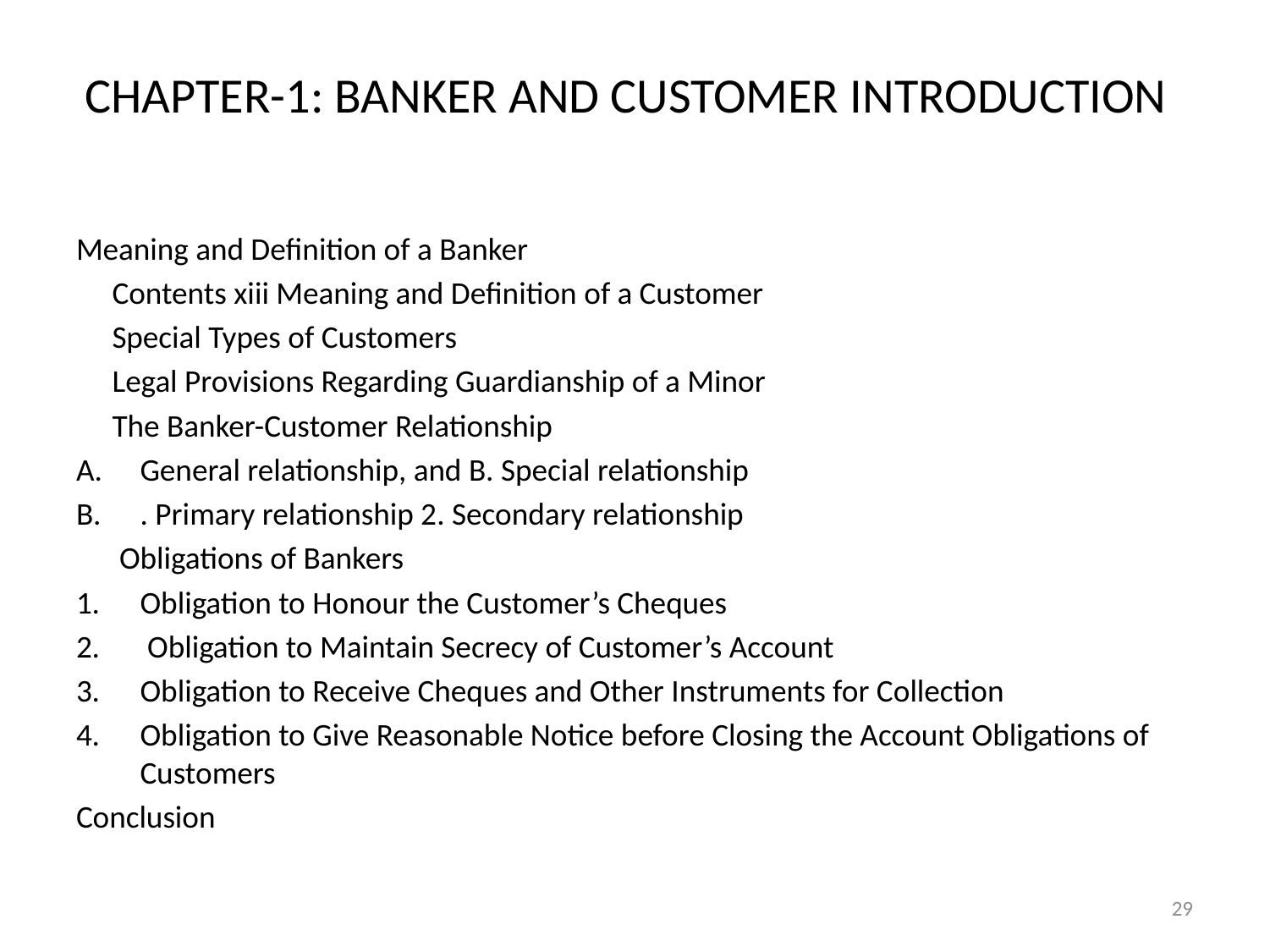

# CHAPTER-1: BANKER AND CUSTOMER INTRODUCTION
Meaning and Definition of a Banker
     Contents xiii Meaning and Definition of a Customer
     Special Types of Customers
     Legal Provisions Regarding Guardianship of a Minor
     The Banker-Customer Relationship
General relationship, and B. Special relationship
. Primary relationship 2. Secondary relationship
      Obligations of Bankers
Obligation to Honour the Customer’s Cheques
 Obligation to Maintain Secrecy of Customer’s Account
Obligation to Receive Cheques and Other Instruments for Collection
Obligation to Give Reasonable Notice before Closing the Account Obligations of Customers
Conclusion
29